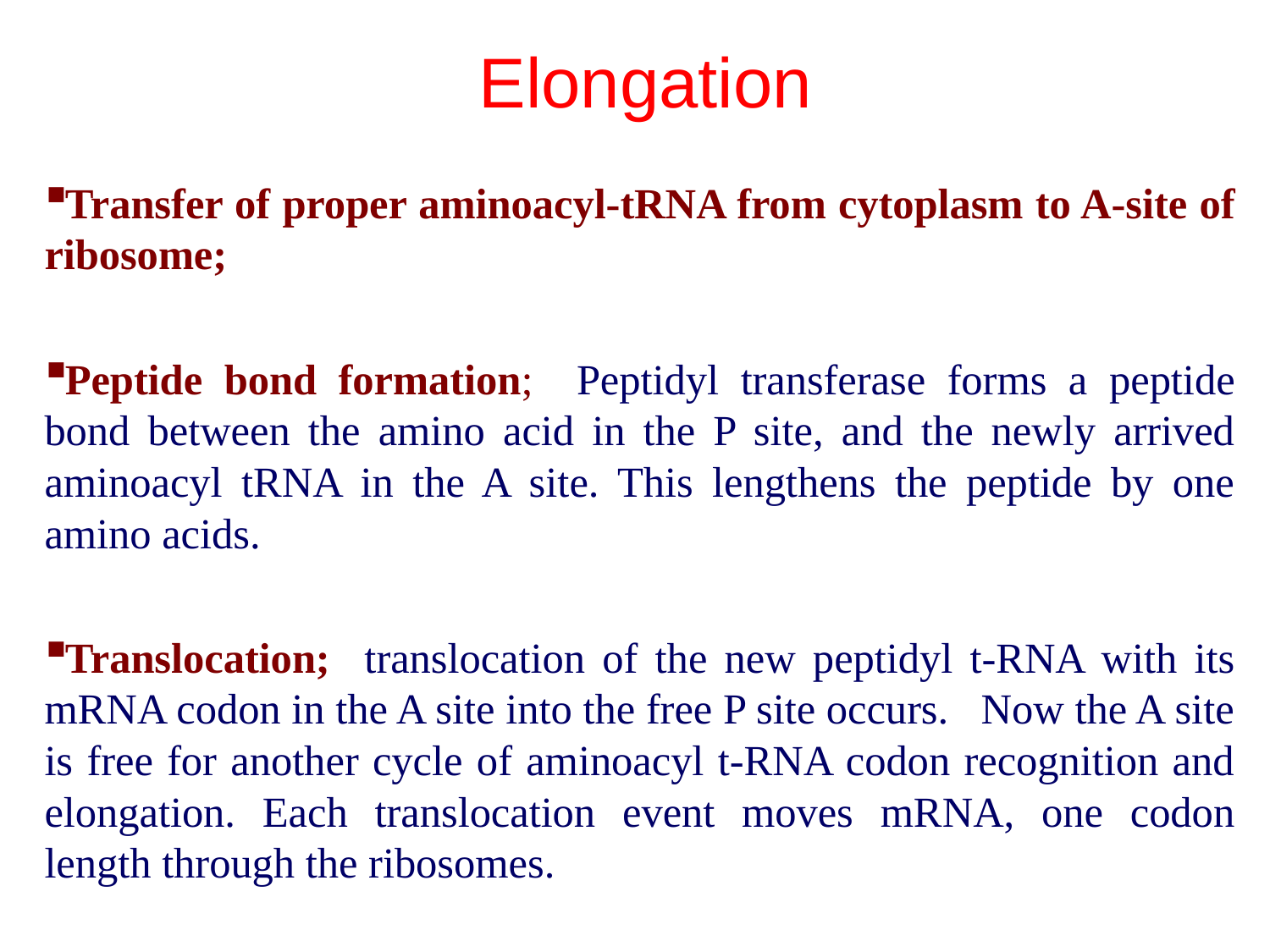

# Elongation
Transfer of proper aminoacyl-tRNA from cytoplasm to A-site of ribosome;

Peptide bond formation;  Peptidyl transferase forms a peptide bond between the amino acid in the P site, and the newly arrived aminoacyl tRNA in the A site. This lengthens the peptide by one amino acids.

Translocation;  translocation of the new peptidyl t-RNA with its mRNA codon in the A site into the free P site occurs.   Now the A site is free for another cycle of aminoacyl t-RNA codon recognition and elongation. Each translocation event moves mRNA, one codon length through the ribosomes.